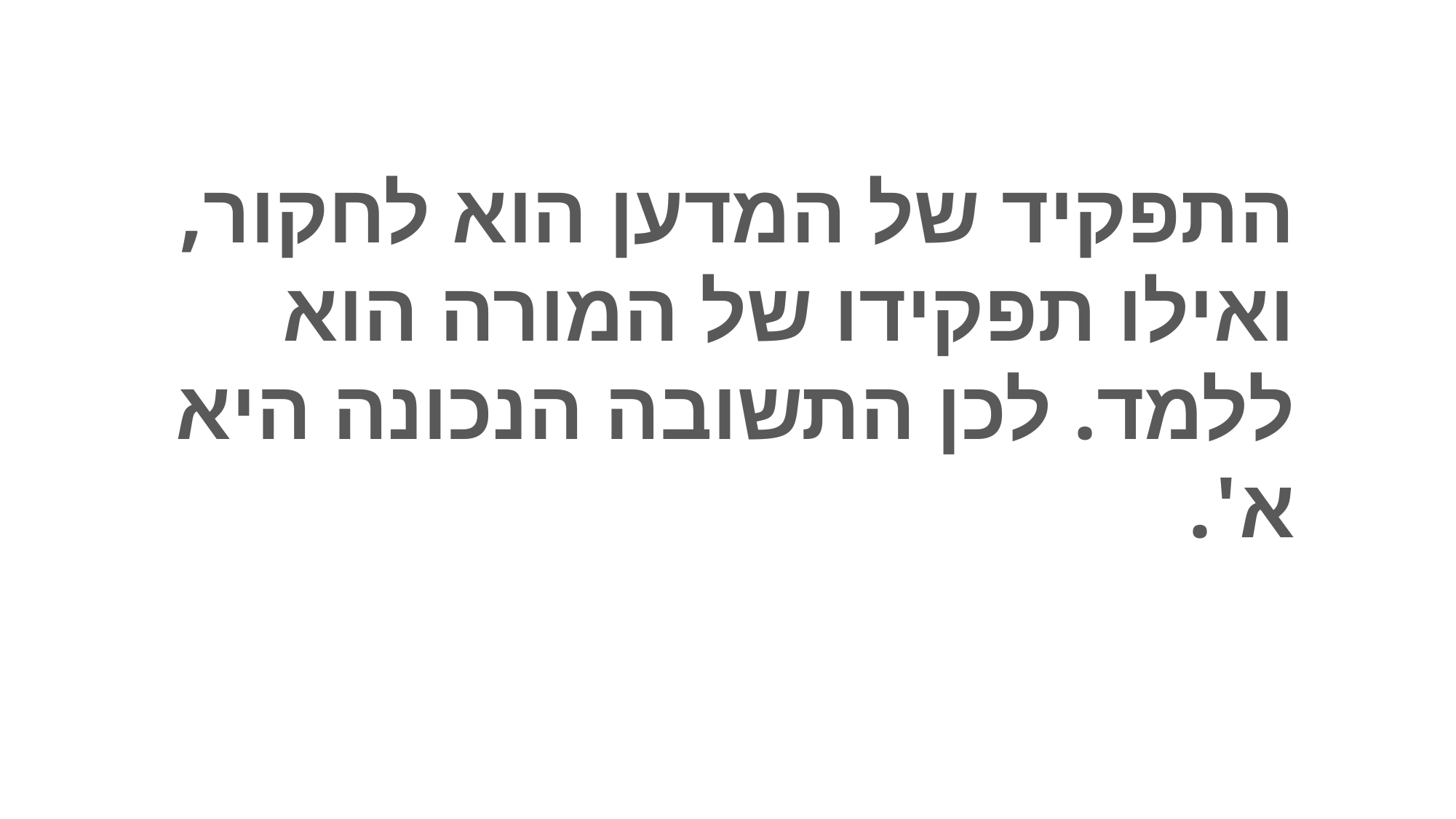

התפקיד של המדען הוא לחקור, ואילו תפקידו של המורה הוא ללמד. לכן התשובה הנכונה היא א'.